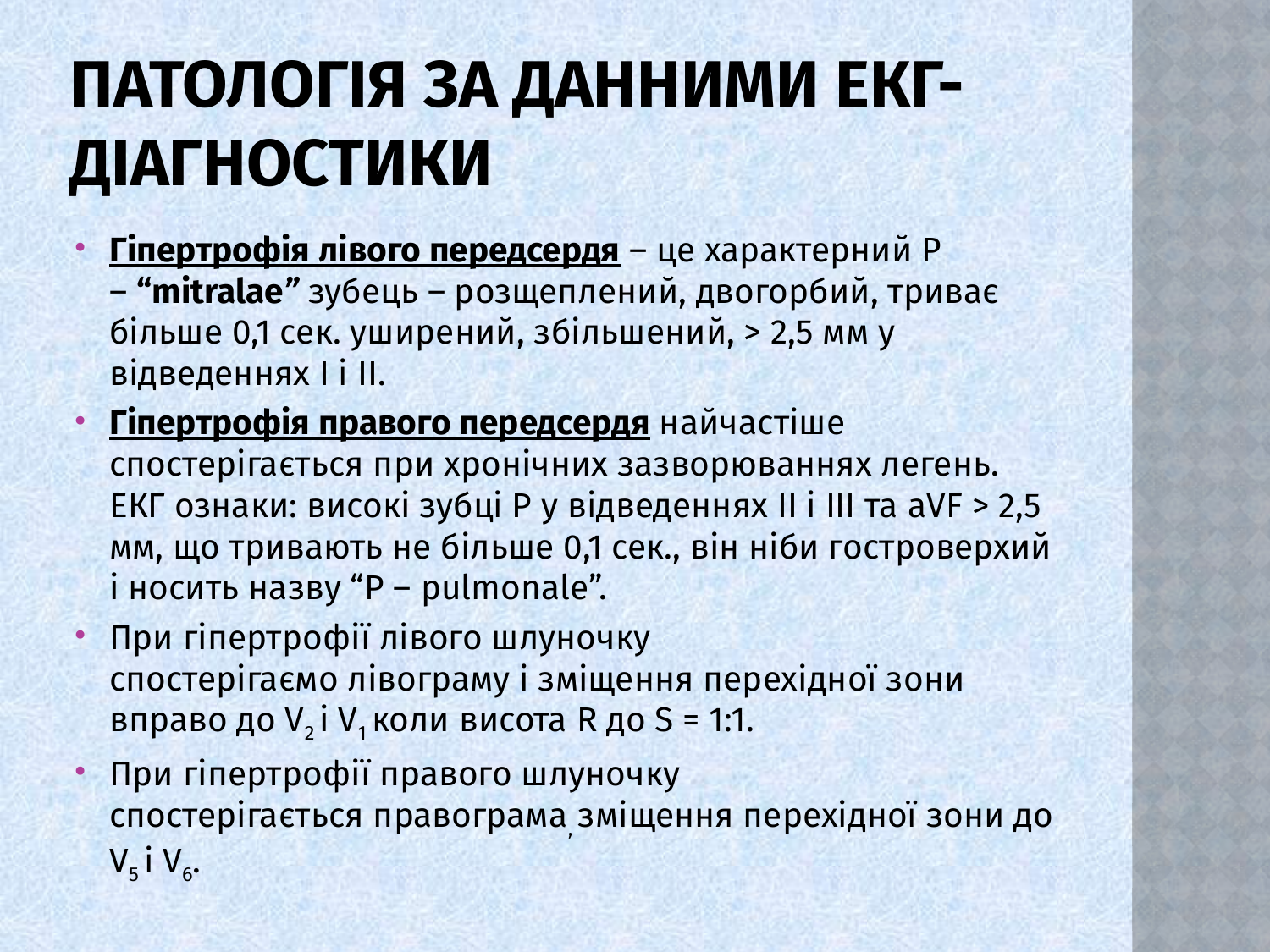

# ПАТОЛОГІЯ ЗА ДАННИМИ ЕКГ-діагностики
Гіпертрофія лівого передсердя – це характерний Р – “mitralae” зубець – розщеплений, двогорбий, триває більше 0,1 сек. уширений, збільшений, > 2,5 мм у відведеннях І і ІІ.
Гіпертрофія правого передсердя найчастіше спостерігається при хронічних зазворюваннях легень. ЕКГ ознаки: високі зубці Р у відведеннях ІІ і ІІІ та aVF > 2,5 мм, що тривають не більше 0,1 сек., він ніби гостроверхий і носить назву “Р – pulmonale”.
При гіпертрофії лівого шлуночку спостерігаємо лівограму і зміщення перехідної зони вправо до V2 i V1 коли висота R до S = 1:1.
При гіпертрофії правого шлуночку спостерігається правограма, зміщення перехідної зони до V5 i V6.